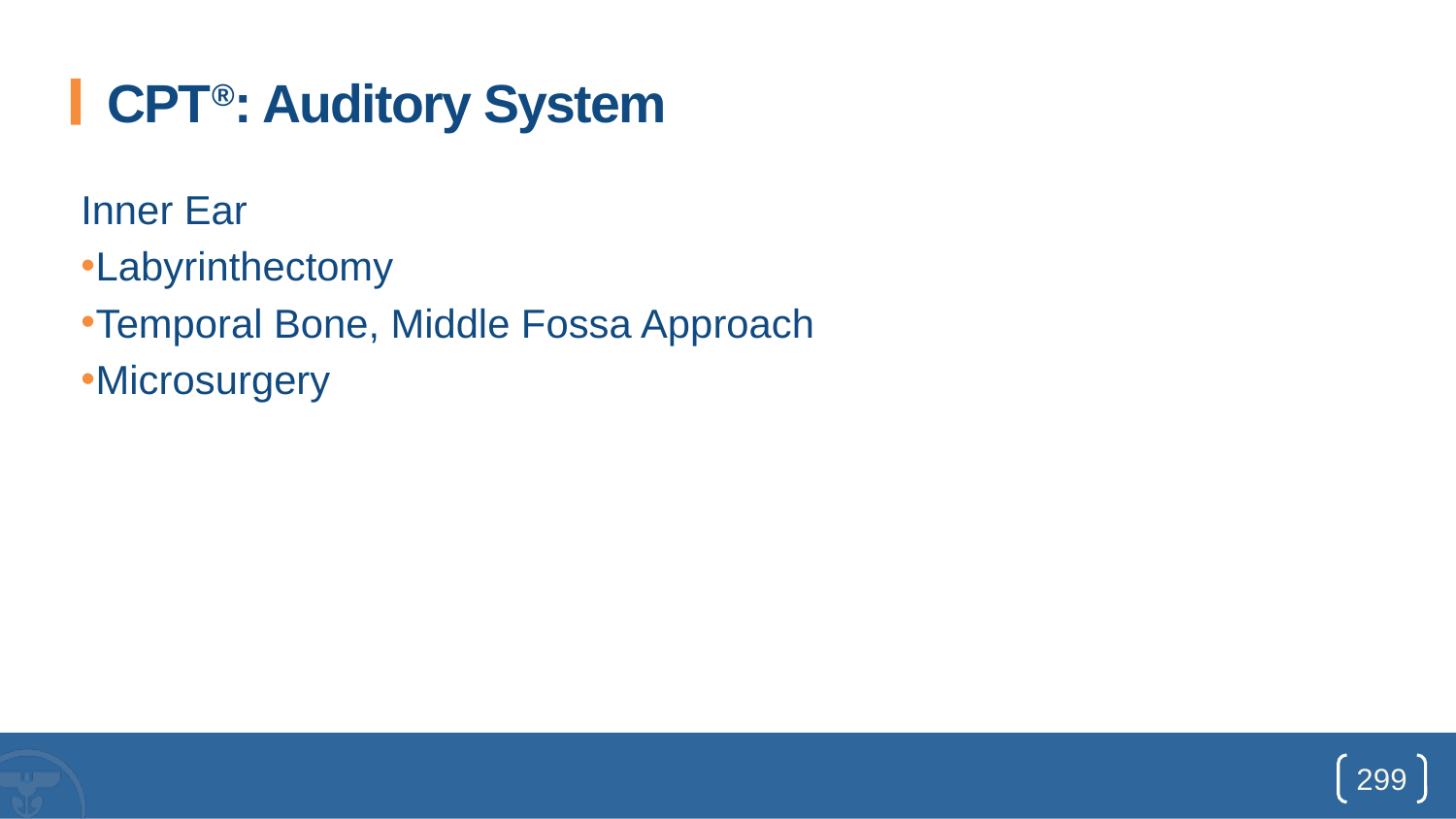

# CPT®: Auditory System
Inner Ear
Labyrinthectomy
Temporal Bone, Middle Fossa Approach
Microsurgery
299